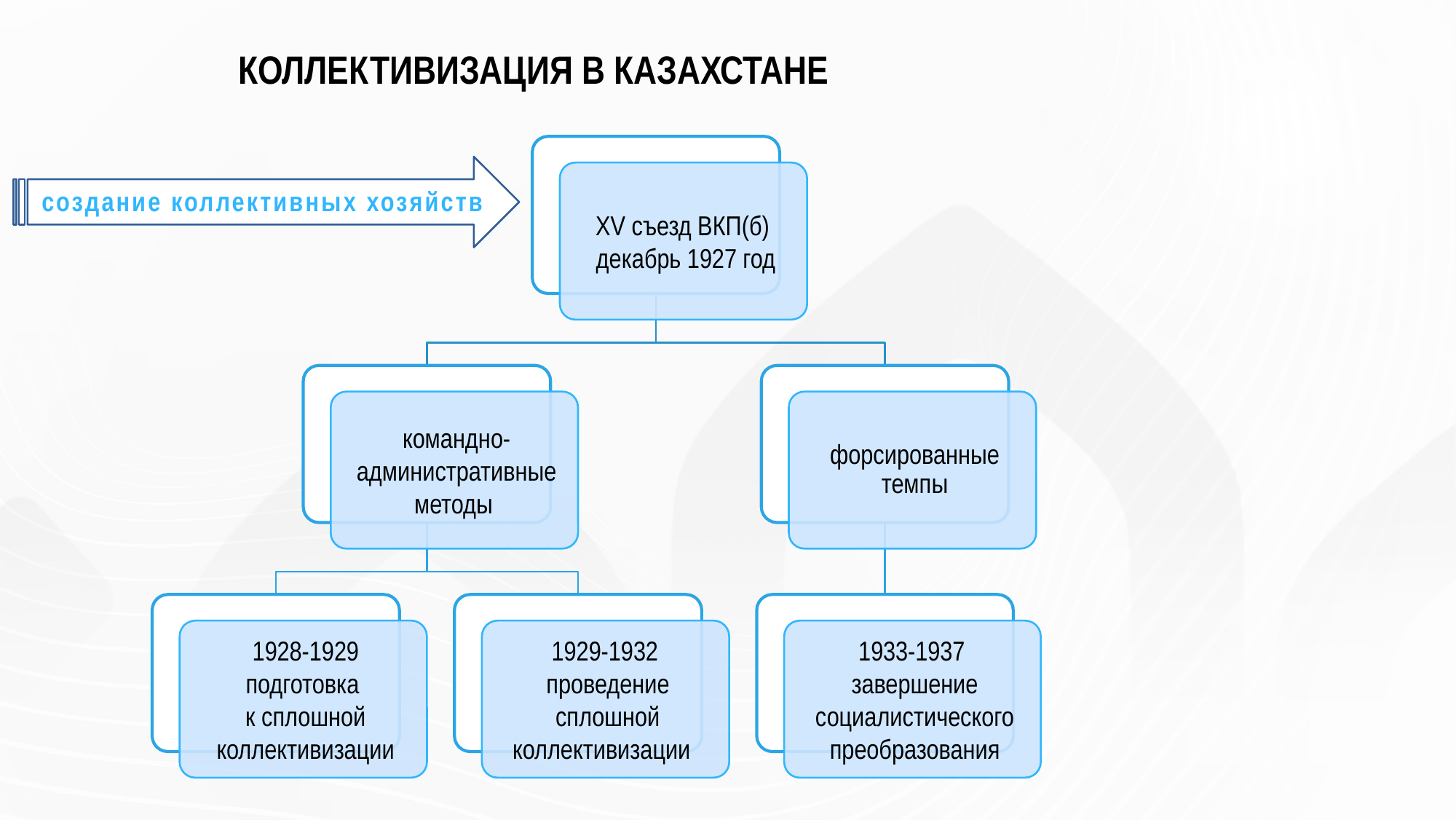

# КОЛЛЕКТИВИЗАЦИЯ В КАЗАХСТАНЕ
XV съезд ВКП(б)
декабрь 1927 год
командно-административные методы
1928-1929 подготовка
к сплошной коллективизации
1929-1932  проведение сплошной коллективизации
форсированные темпы
1933-1937  завершение социалистического преобразования

создание коллективных хозяйств